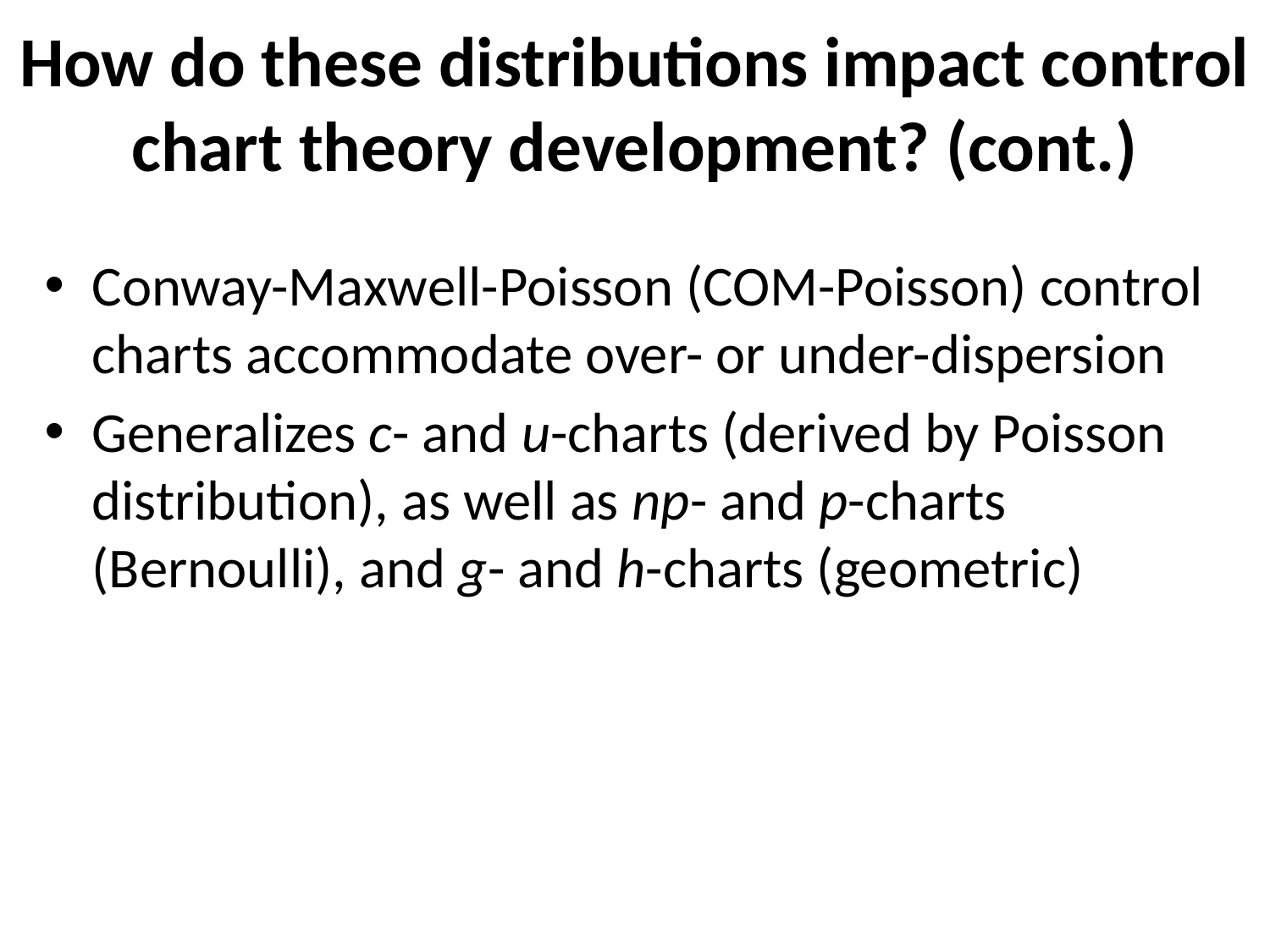

# How do these distributions impact control chart theory development? (cont.)
Conway-Maxwell-Poisson (COM-Poisson) control charts accommodate over- or under-dispersion
Generalizes c- and u-charts (derived by Poisson distribution), as well as np- and p-charts (Bernoulli), and g- and h-charts (geometric)